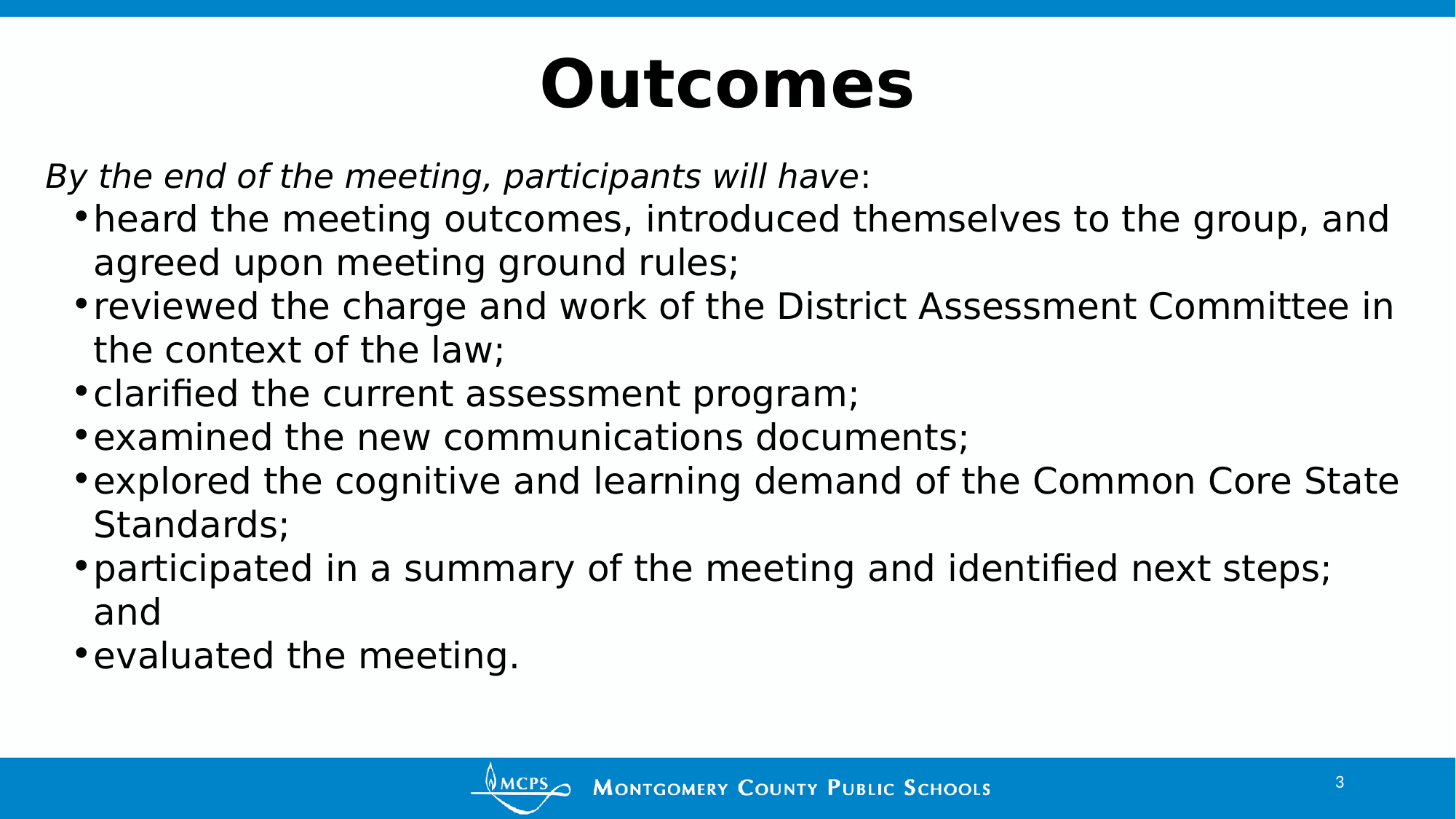

# Outcomes
By the end of the meeting, participants will have:
heard the meeting outcomes, introduced themselves to the group, and agreed upon meeting ground rules;
reviewed the charge and work of the District Assessment Committee in the context of the law;
clarified the current assessment program;
examined the new communications documents;
explored the cognitive and learning demand of the Common Core State Standards;
participated in a summary of the meeting and identified next steps; and
evaluated the meeting.

3